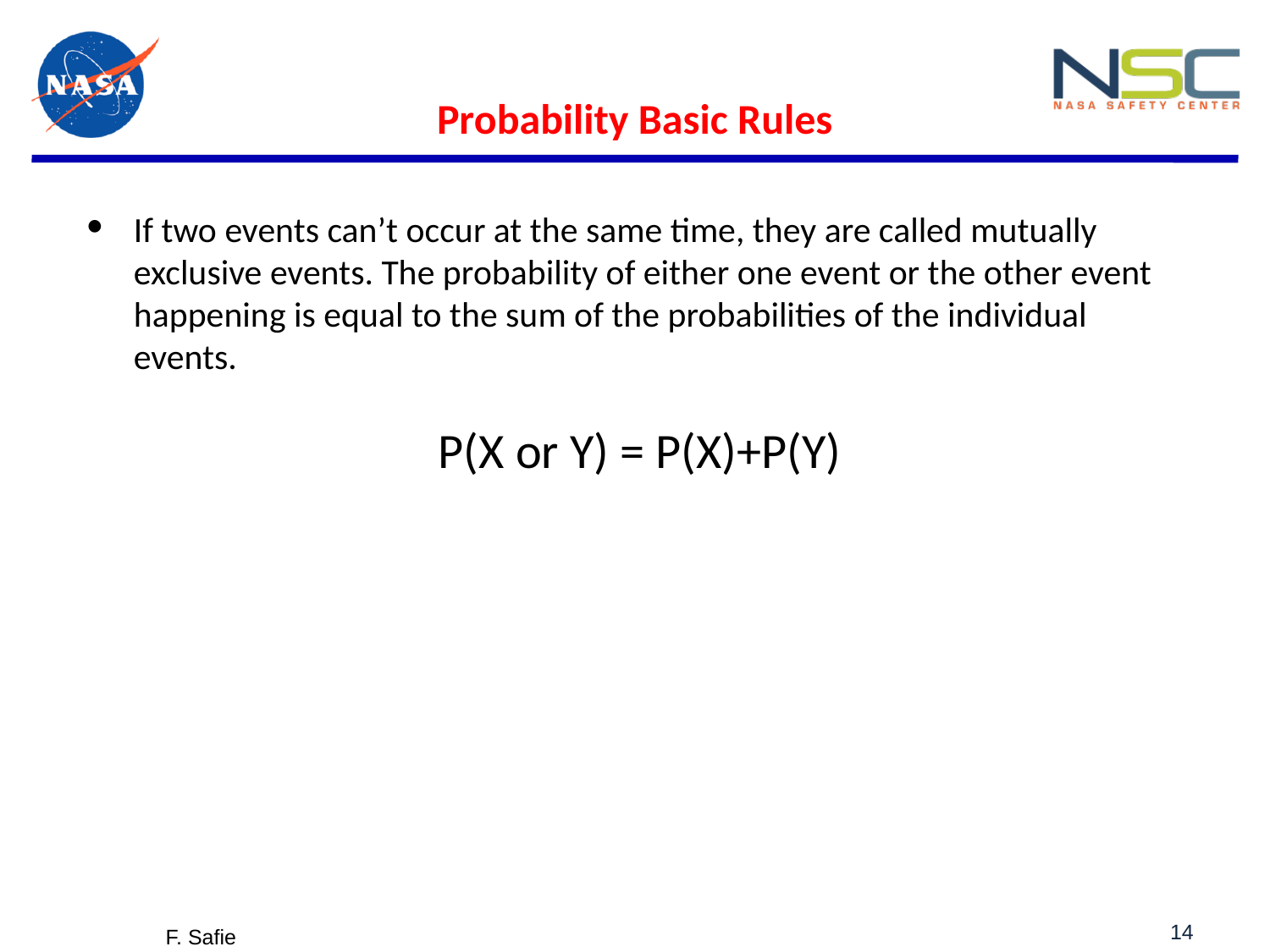

# Probability Basic Rules
If two events can’t occur at the same time, they are called mutually exclusive events. The probability of either one event or the other event happening is equal to the sum of the probabilities of the individual events.
P(X or Y) = P(X)+P(Y)
14
F. Safie